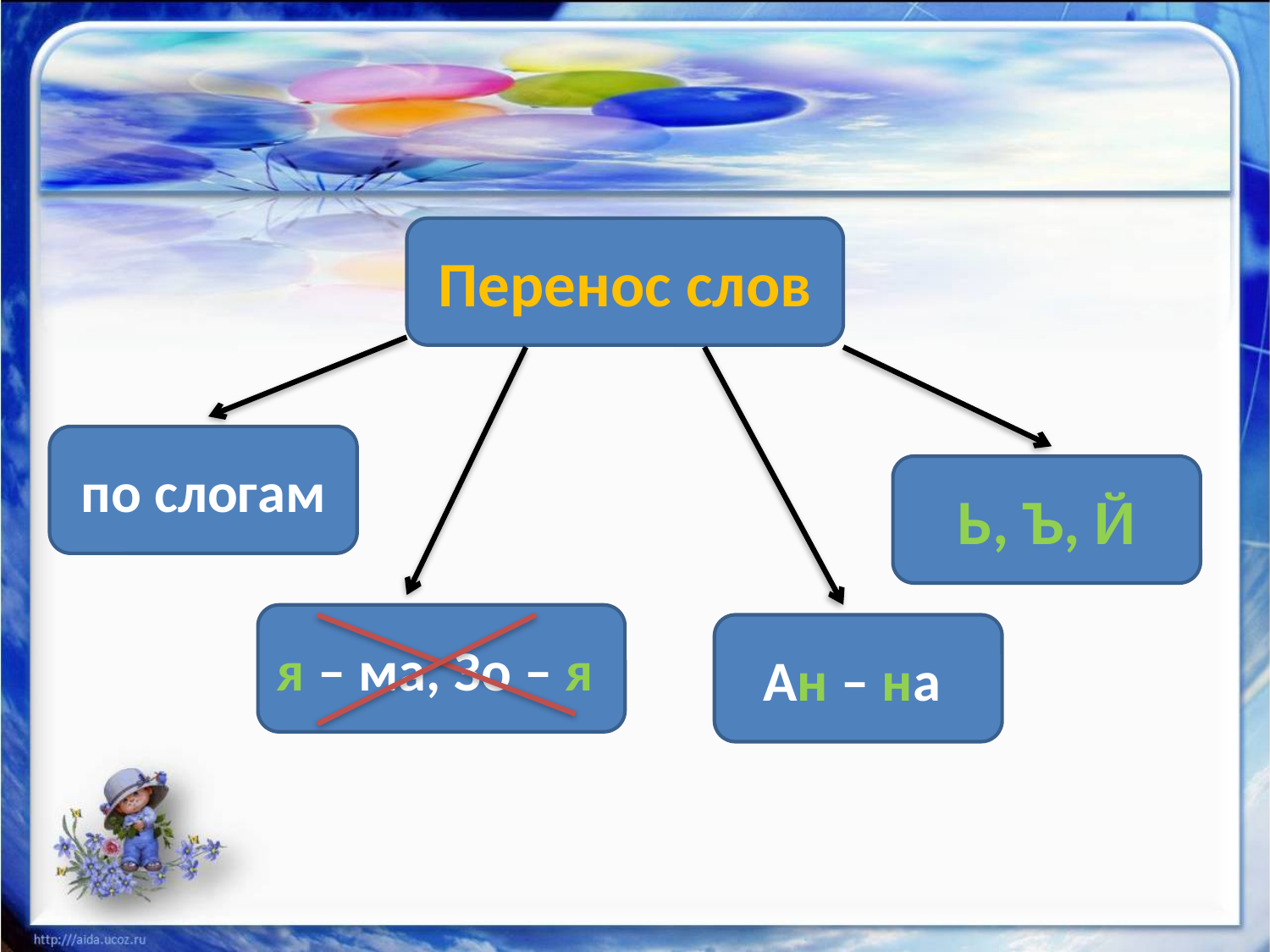

Перенос слов
по слогам
Ь, Ъ, Й
я – ма, Зо – я
Ан – на